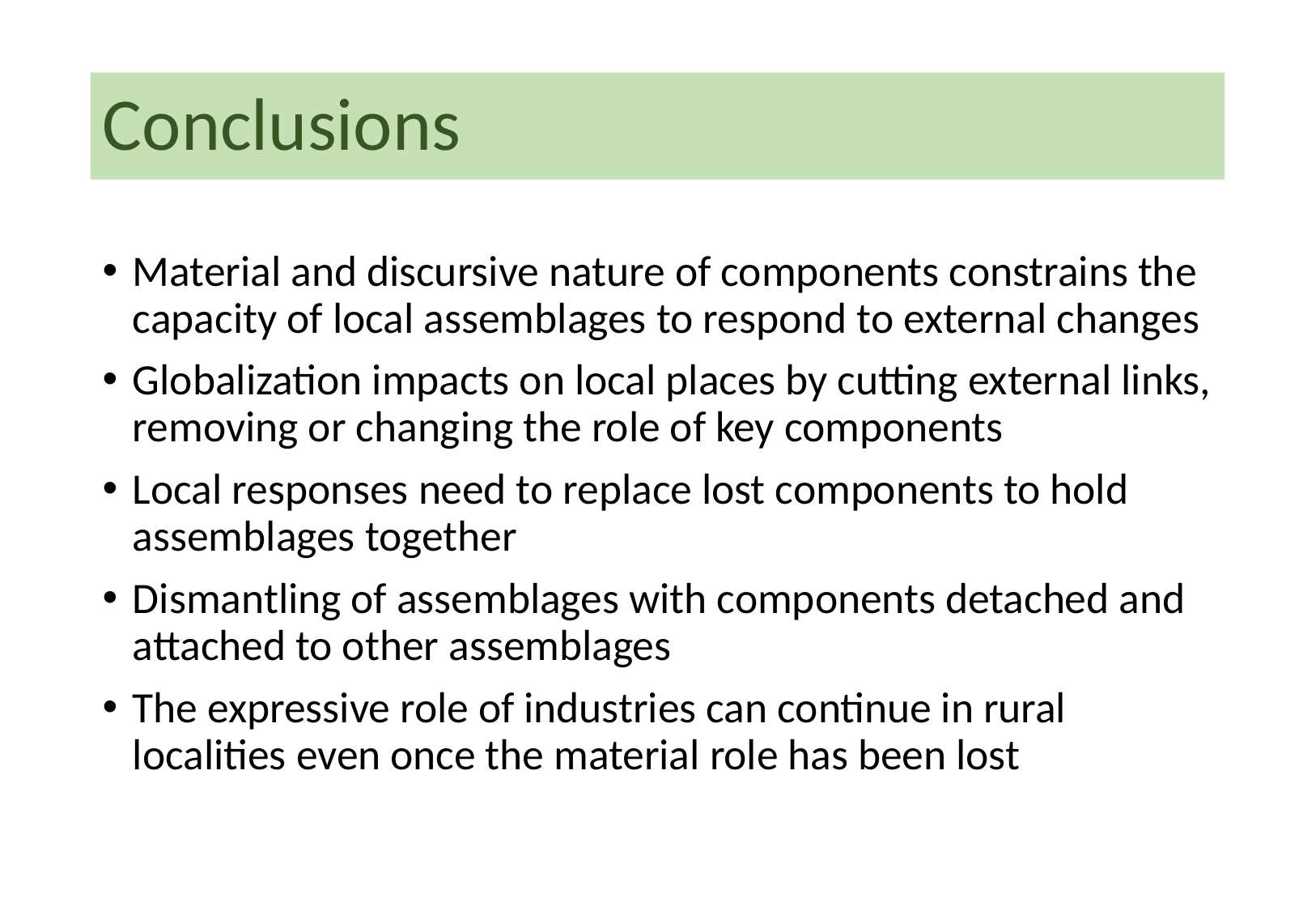

# Conclusions
Material and discursive nature of components constrains the capacity of local assemblages to respond to external changes
Globalization impacts on local places by cutting external links, removing or changing the role of key components
Local responses need to replace lost components to hold assemblages together
Dismantling of assemblages with components detached and attached to other assemblages
The expressive role of industries can continue in rural localities even once the material role has been lost